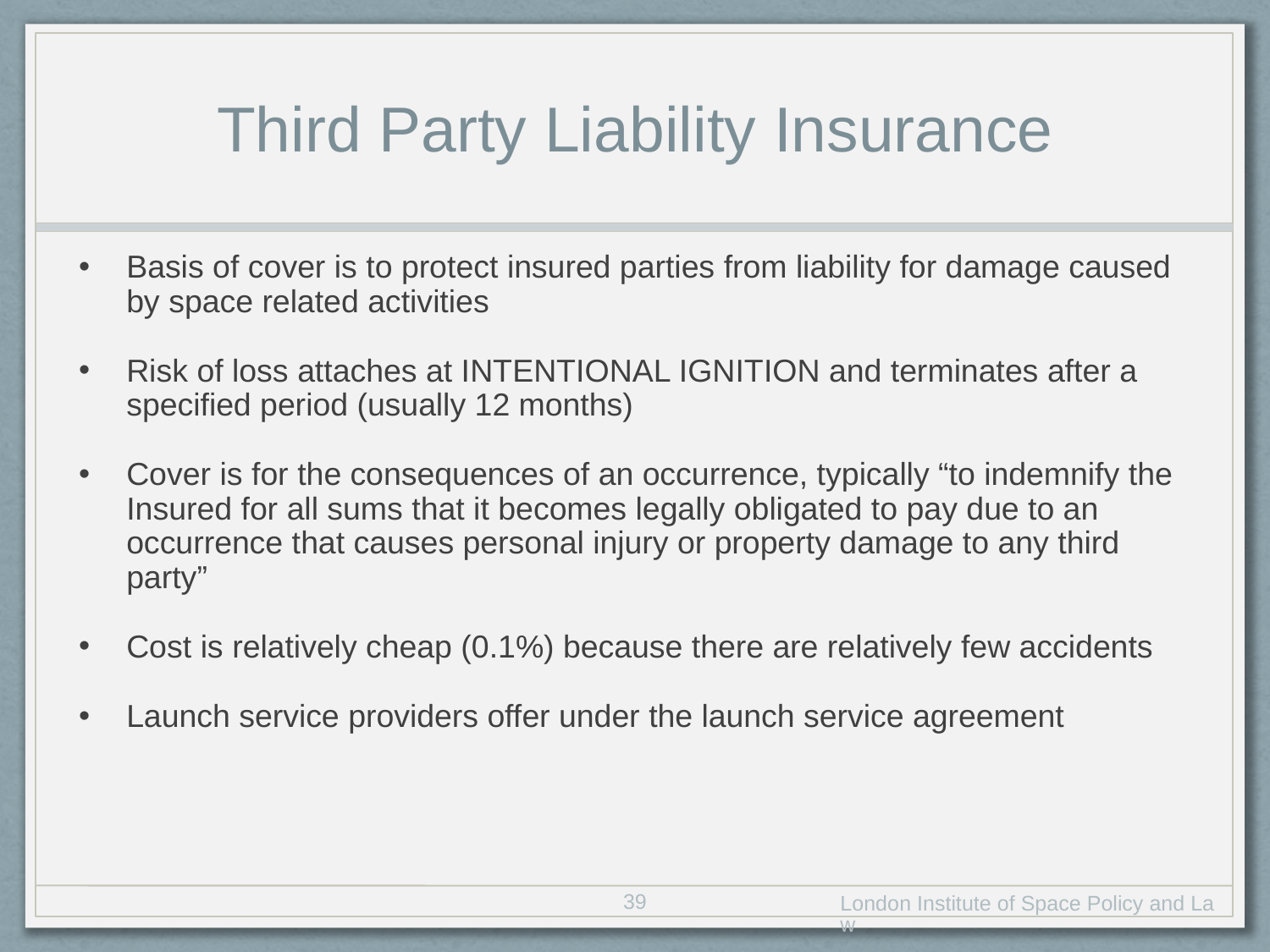

# Third Party Liability Insurance
Basis of cover is to protect insured parties from liability for damage caused by space related activities
Risk of loss attaches at INTENTIONAL IGNITION and terminates after a specified period (usually 12 months)
Cover is for the consequences of an occurrence, typically “to indemnify the Insured for all sums that it becomes legally obligated to pay due to an occurrence that causes personal injury or property damage to any third party”
Cost is relatively cheap (0.1%) because there are relatively few accidents
Launch service providers offer under the launch service agreement

39
London Institute of Space Policy and Law